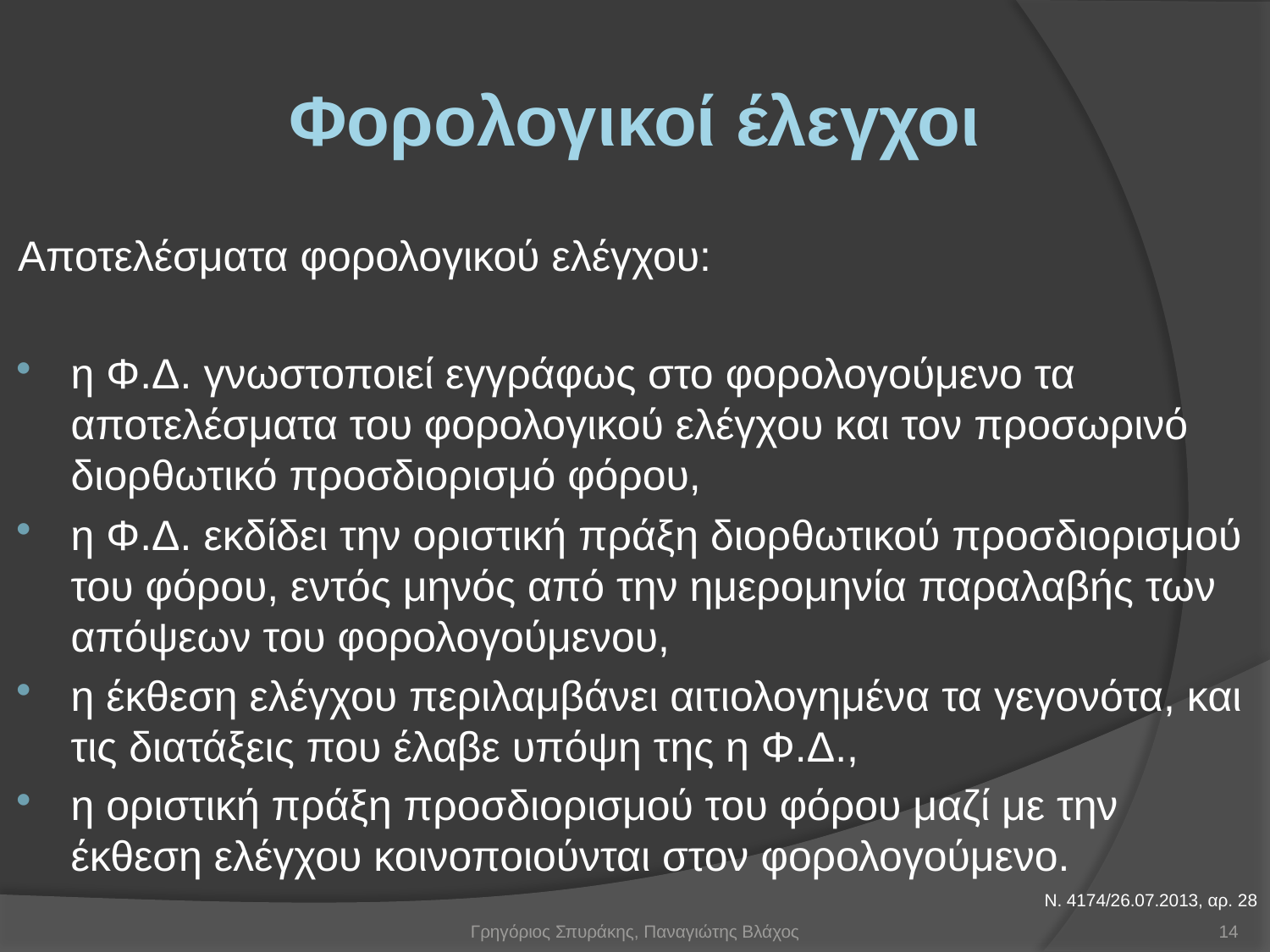

# Φορολογικοί έλεγχοι
Αποτελέσματα φορολογικού ελέγχου:

η Φ.Δ. γνωστοποιεί εγγράφως στο φορολογούμενο τα αποτελέσματα του φορολογικού ελέγχου και τον προσωρινό διορθωτικό προσδιορισμό φόρου,
η Φ.Δ. εκδίδει την οριστική πράξη διορθωτικού προσδιορισμού του φόρου, εντός μηνός από την ημερομηνία παραλαβής των απόψεων του φορολογούμενου,
η έκθεση ελέγχου περιλαμβάνει αιτιολογημένα τα γεγονότα, και τις διατάξεις που έλαβε υπόψη της η Φ.Δ.,
η οριστική πράξη προσδιορισμού του φόρου μαζί με την έκθεση ελέγχου κοινοποιούνται στον φορολογούμενο.
Ν. 4174/26.07.2013, αρ. 28
Γρηγόριος Σπυράκης, Παναγιώτης Βλάχος
14